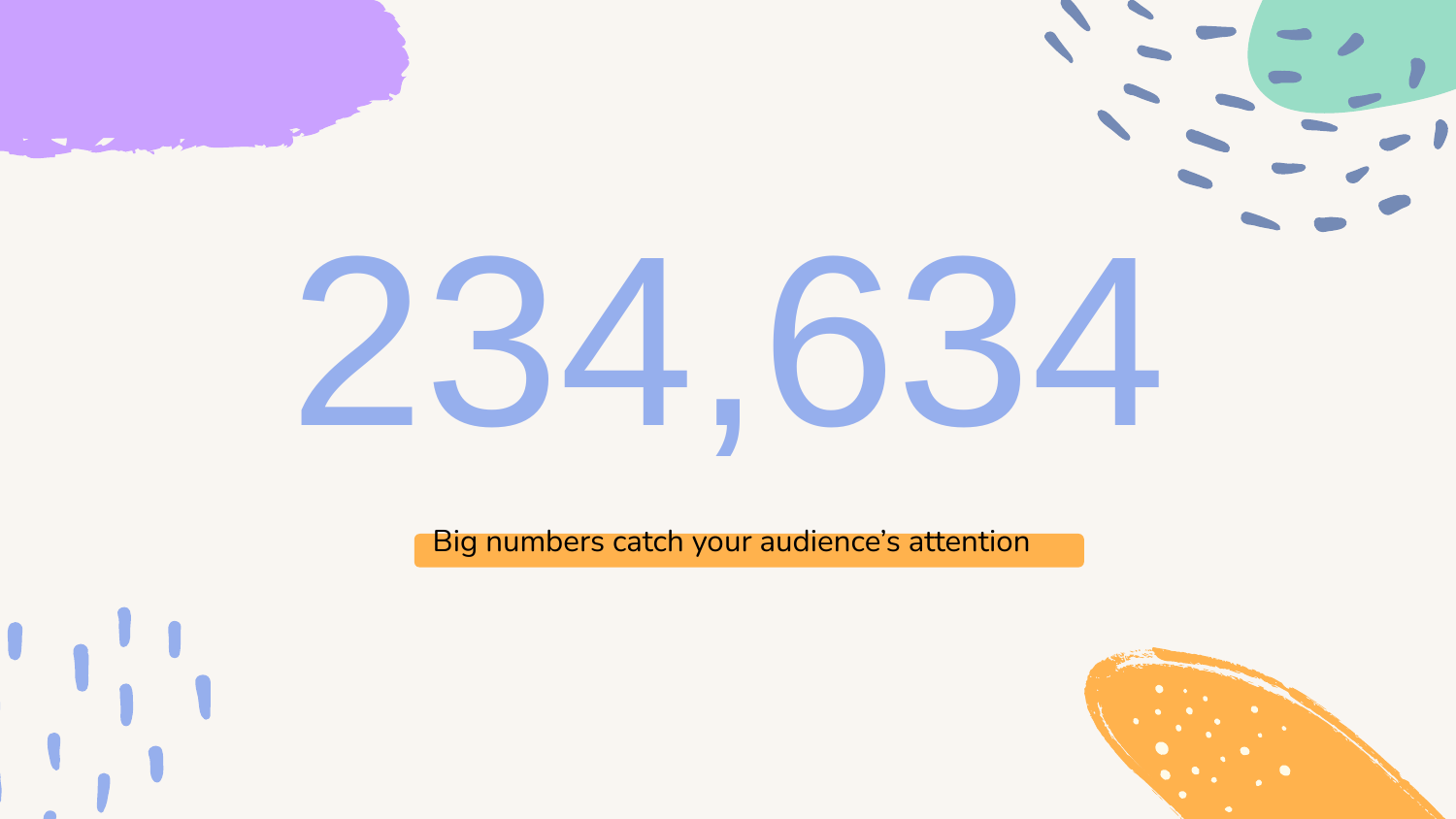

# 234,634
 Big numbers catch your audience’s attention